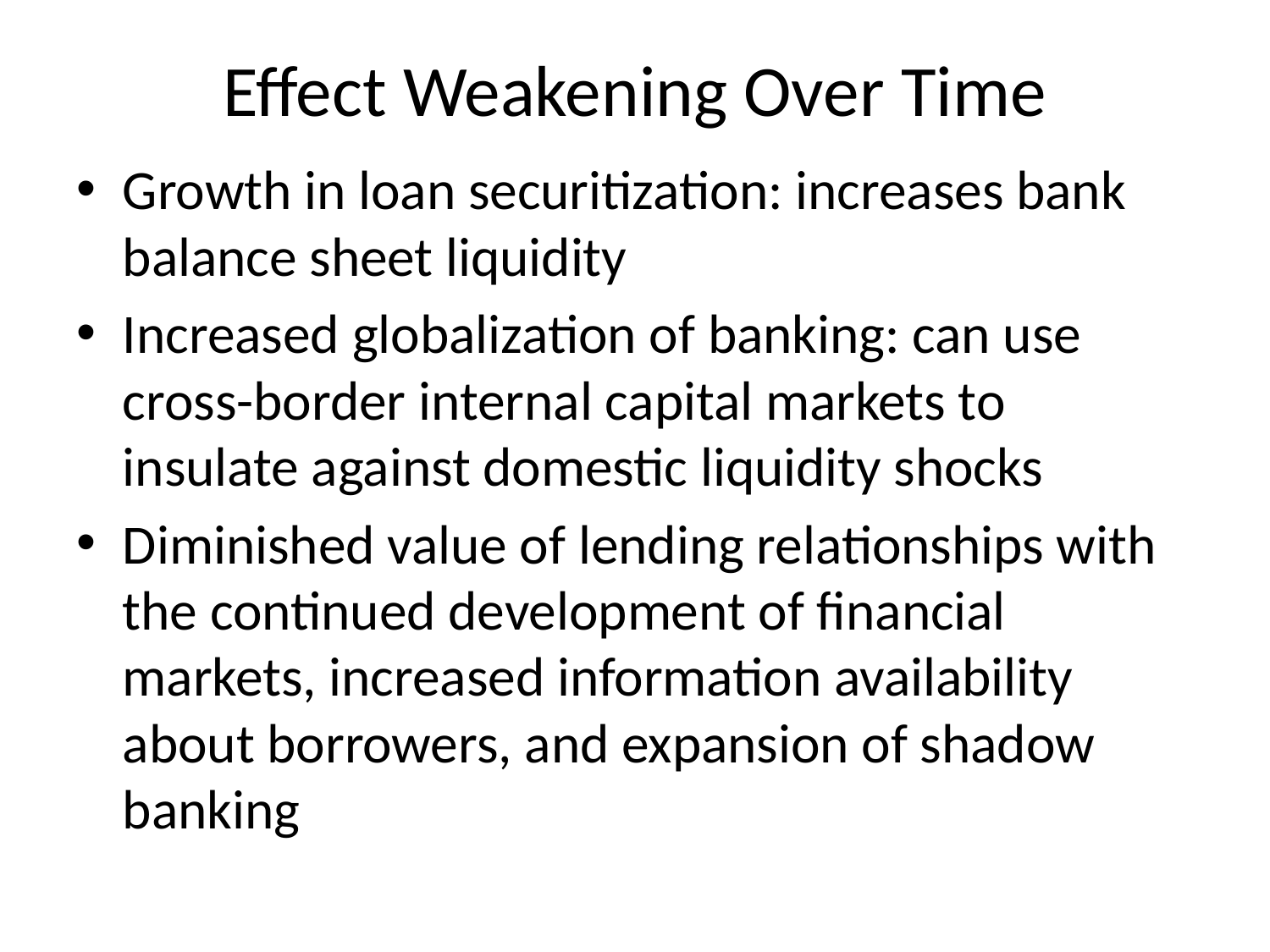

# Effect Weakening Over Time
Growth in loan securitization: increases bank balance sheet liquidity
Increased globalization of banking: can use cross-border internal capital markets to insulate against domestic liquidity shocks
Diminished value of lending relationships with the continued development of financial markets, increased information availability about borrowers, and expansion of shadow banking